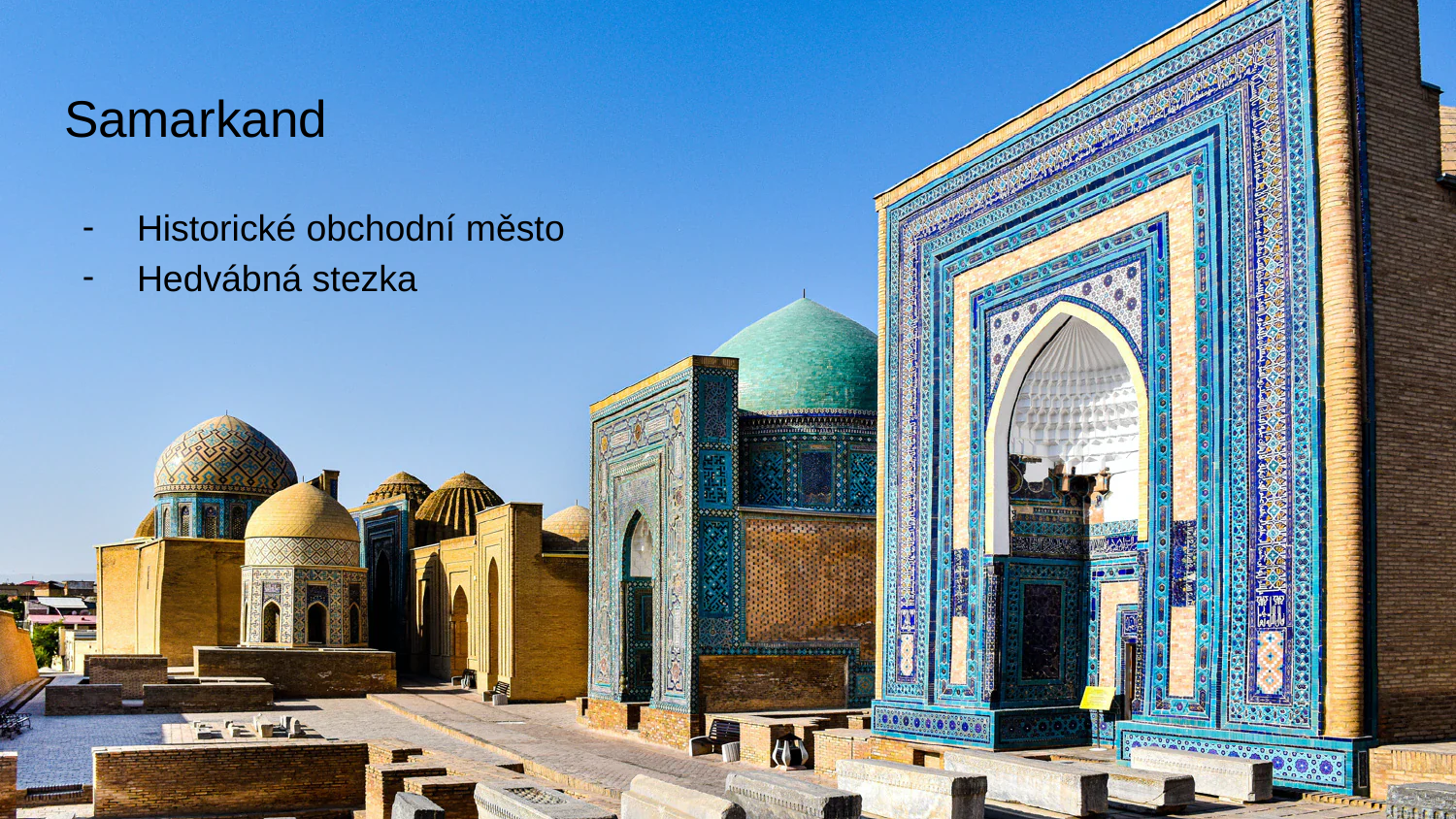

# Samarkand
Historické obchodní město
Hedvábná stezka